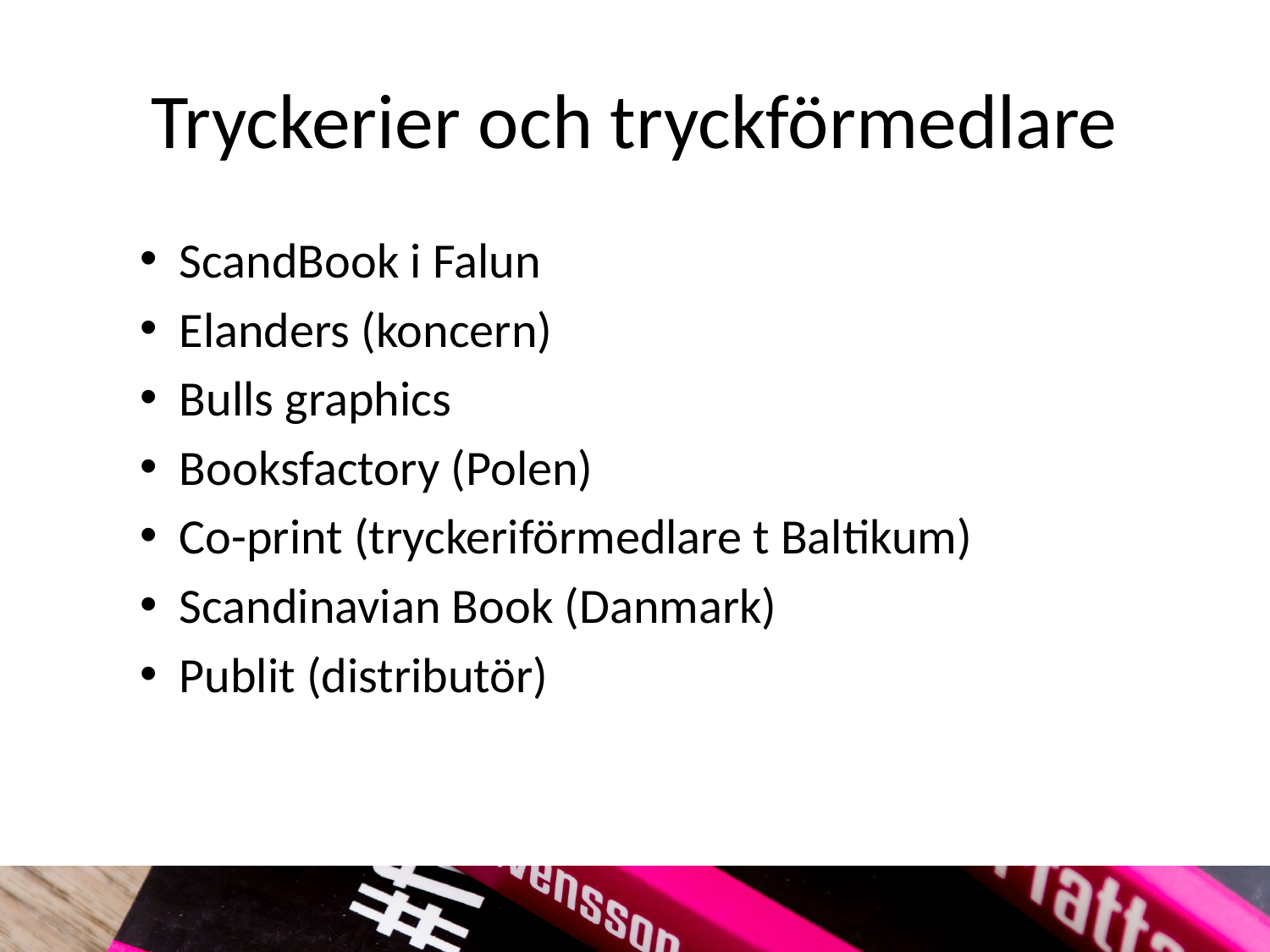

# Tryckerier och tryckförmedlare
ScandBook i Falun
Elanders (koncern)
Bulls graphics
Booksfactory (Polen)
Co-print (tryckeriförmedlare t Baltikum)
Scandinavian Book (Danmark)
Publit (distributör)